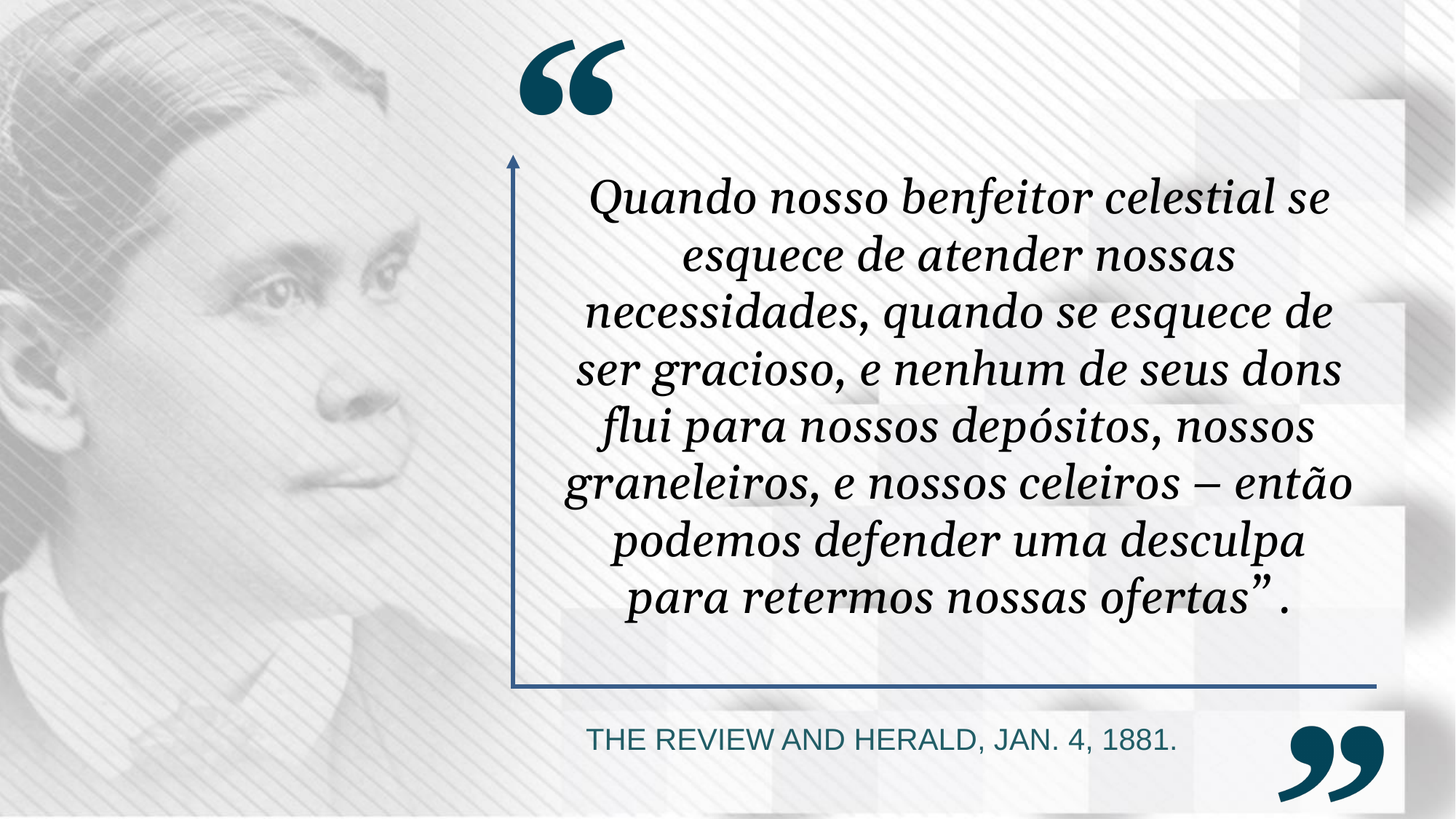

Quando nosso benfeitor celestial se esquece de atender nossas necessidades, quando se esquece de ser gracioso, e nenhum de seus dons flui para nossos depósitos, nossos graneleiros, e nossos celeiros – então podemos defender uma desculpa para retermos nossas ofertas” .
The Review and Herald, Jan. 4, 1881.